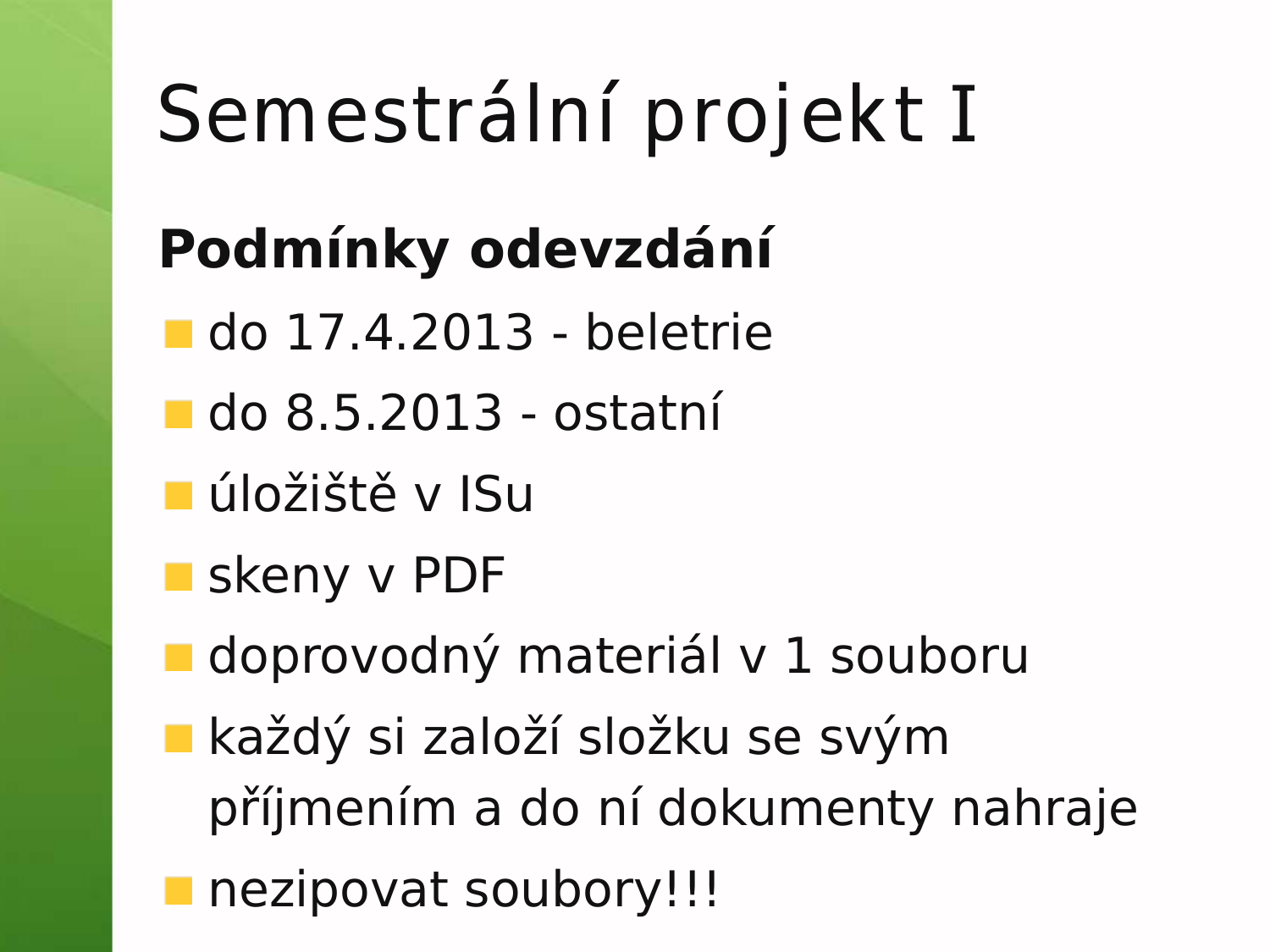

# Semestrální projekt I
Podmínky odevzdání
do 17.4.2013 - beletrie
do 8.5.2013 - ostatní
úložiště v ISu
skeny v PDF
doprovodný materiál v 1 souboru
každý si založí složku se svým příjmením a do ní dokumenty nahraje
nezipovat soubory!!!